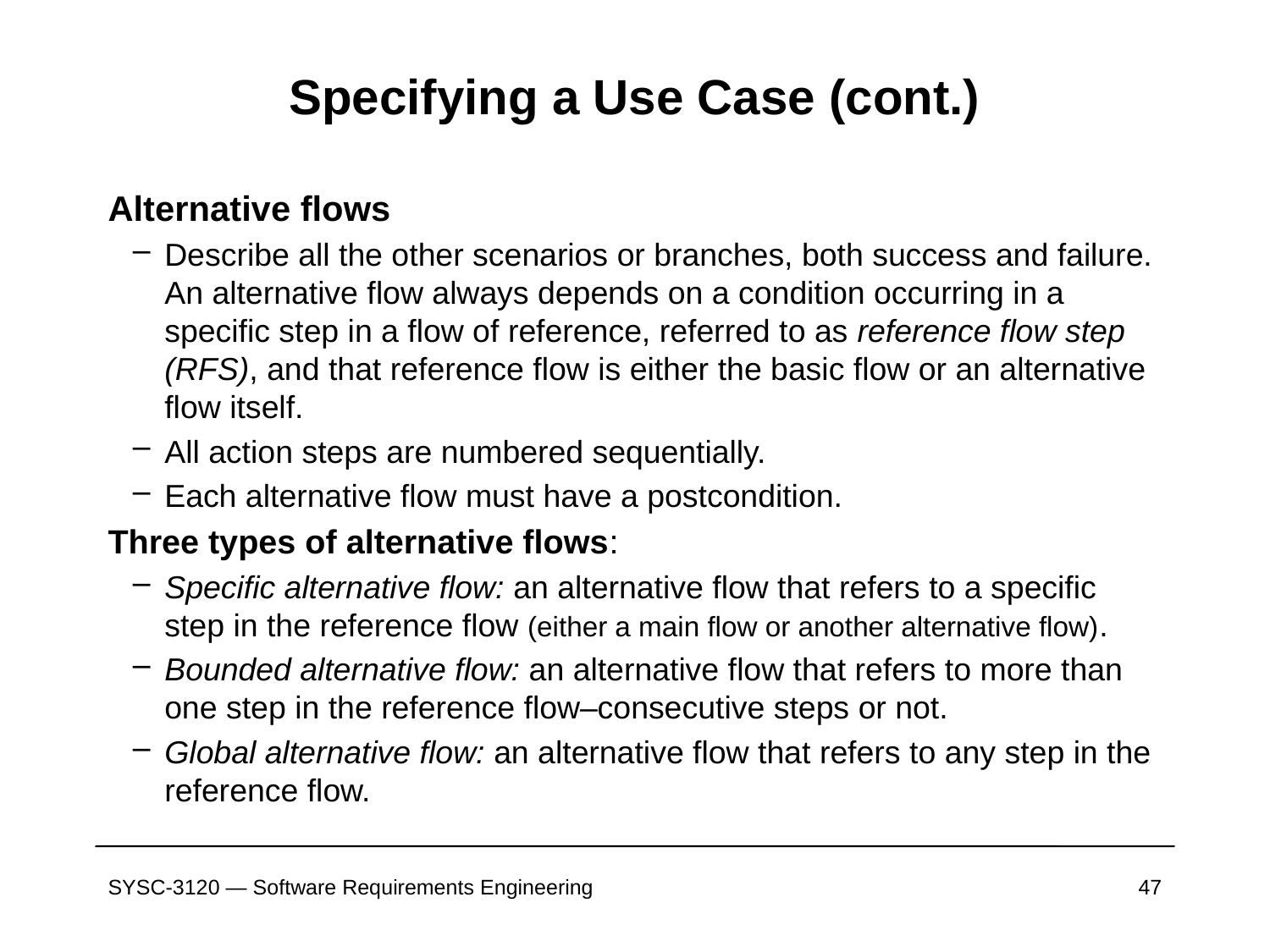

# Specifying a Use Case (cont.)
Alternative flows
Describe all the other scenarios or branches, both success and failure. An alternative flow always depends on a condition occurring in a specific step in a flow of reference, referred to as reference flow step (RFS), and that reference flow is either the basic flow or an alternative flow itself.
All action steps are numbered sequentially.
Each alternative flow must have a postcondition.
Three types of alternative flows:
Specific alternative flow: an alternative flow that refers to a specific step in the reference flow (either a main flow or another alternative flow).
Bounded alternative flow: an alternative flow that refers to more than one step in the reference flow–consecutive steps or not.
Global alternative flow: an alternative flow that refers to any step in the reference flow.

SYSC-3120 — Software Requirements Engineering
47